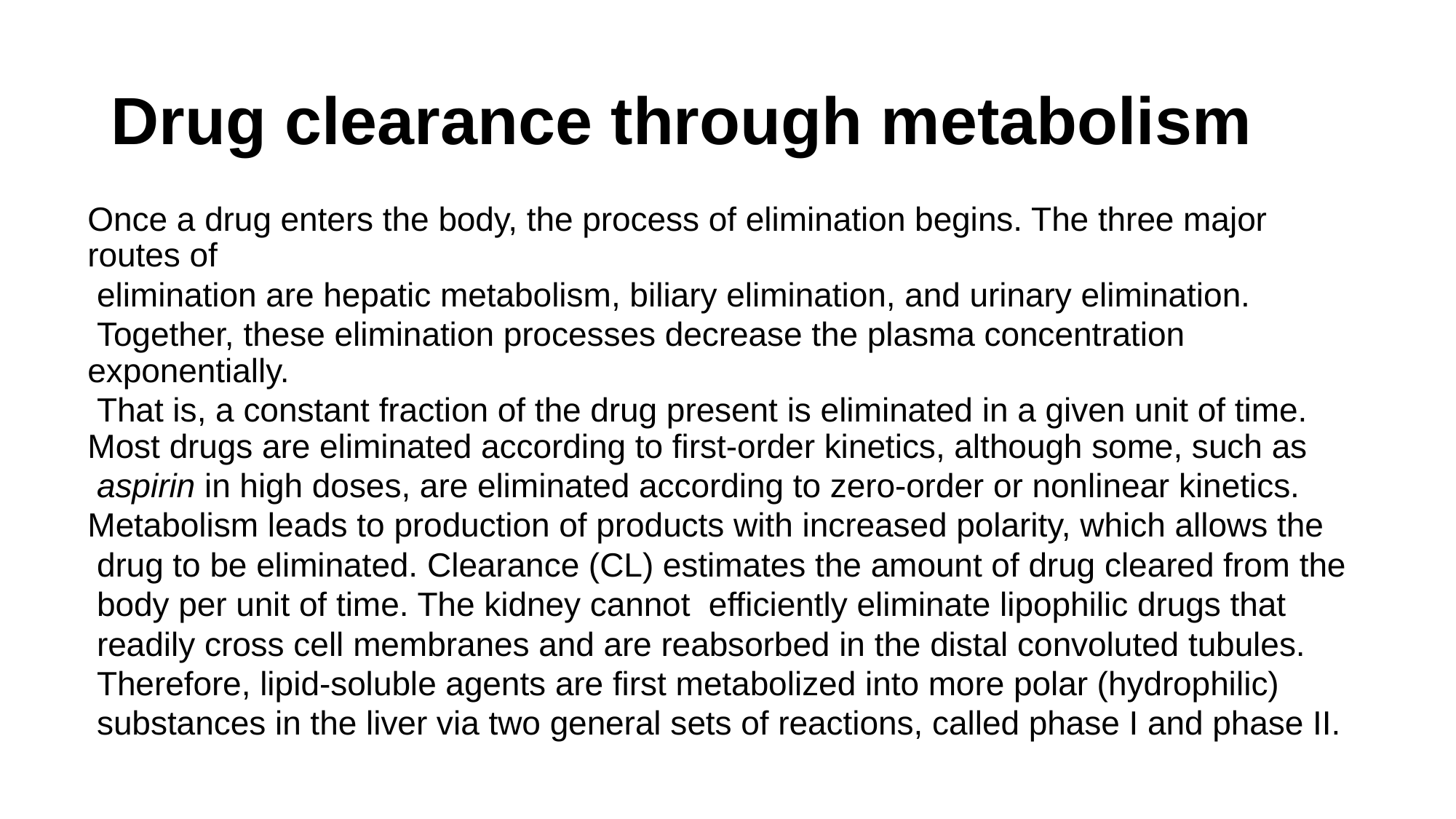

# Drug clearance through metabolism

Once a drug enters the body, the process of elimination begins. The three major routes of
 elimination are hepatic metabolism, biliary elimination, and urinary elimination.
 Together, these elimination processes decrease the plasma concentration exponentially.
 That is, a constant fraction of the drug present is eliminated in a given unit of time. Most drugs are eliminated according to first-order kinetics, although some, such as
 aspirin in high doses, are eliminated according to zero-order or nonlinear kinetics.
Metabolism leads to production of products with increased polarity, which allows the
 drug to be eliminated. Clearance (CL) estimates the amount of drug cleared from the
 body per unit of time. The kidney cannot  efficiently eliminate lipophilic drugs that
 readily cross cell membranes and are reabsorbed in the distal convoluted tubules.
 Therefore, lipid-soluble agents are first metabolized into more polar (hydrophilic)
 substances in the liver via two general sets of reactions, called phase I and phase II.